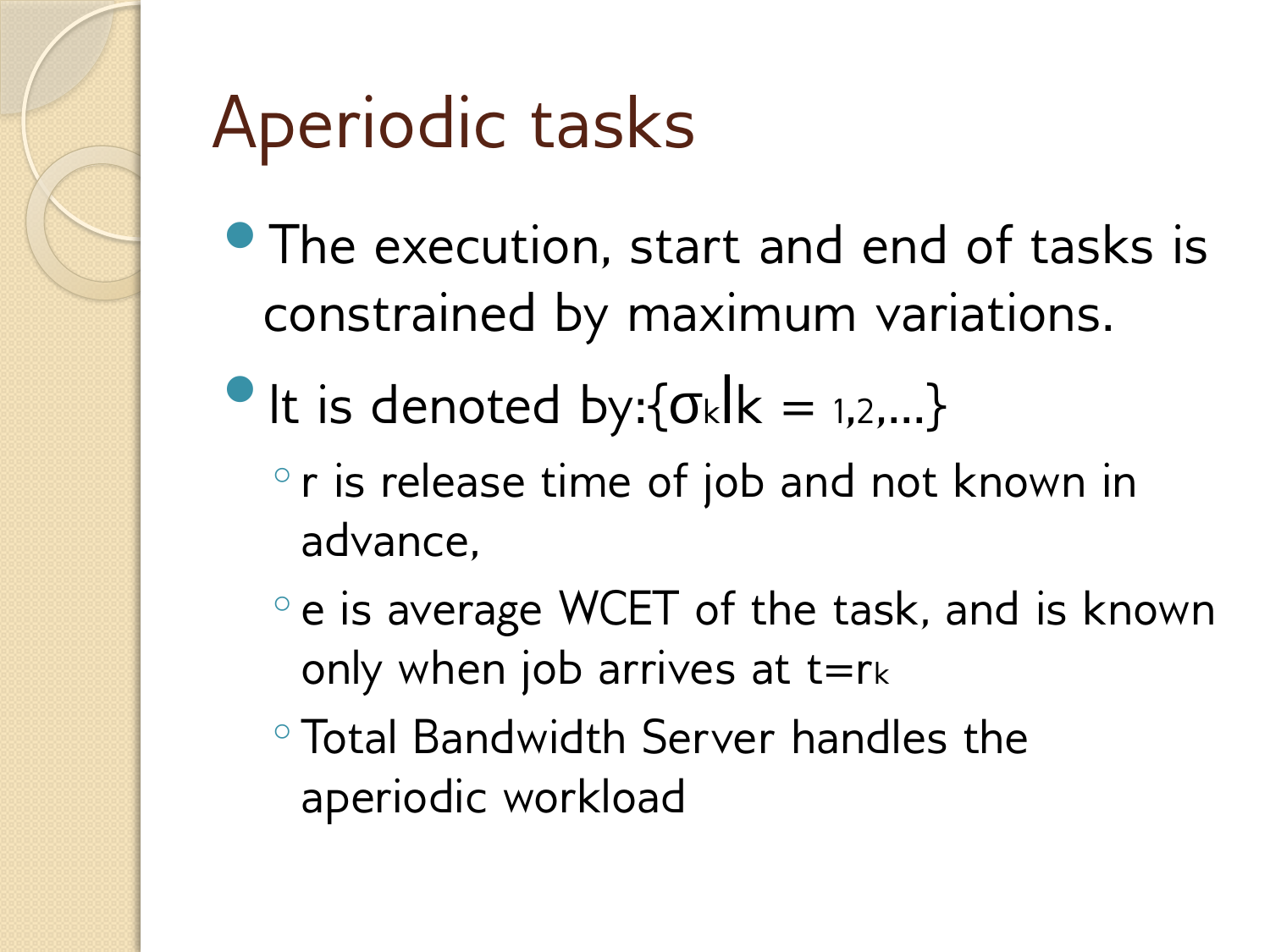

# Aperiodic tasks
The execution, start and end of tasks is constrained by maximum variations.
It is denoted by:{σklk = 1,2,...}
r is release time of job and not known in advance,
e is average WCET of the task, and is known only when job arrives at t=rk
Total Bandwidth Server handles the aperiodic workload